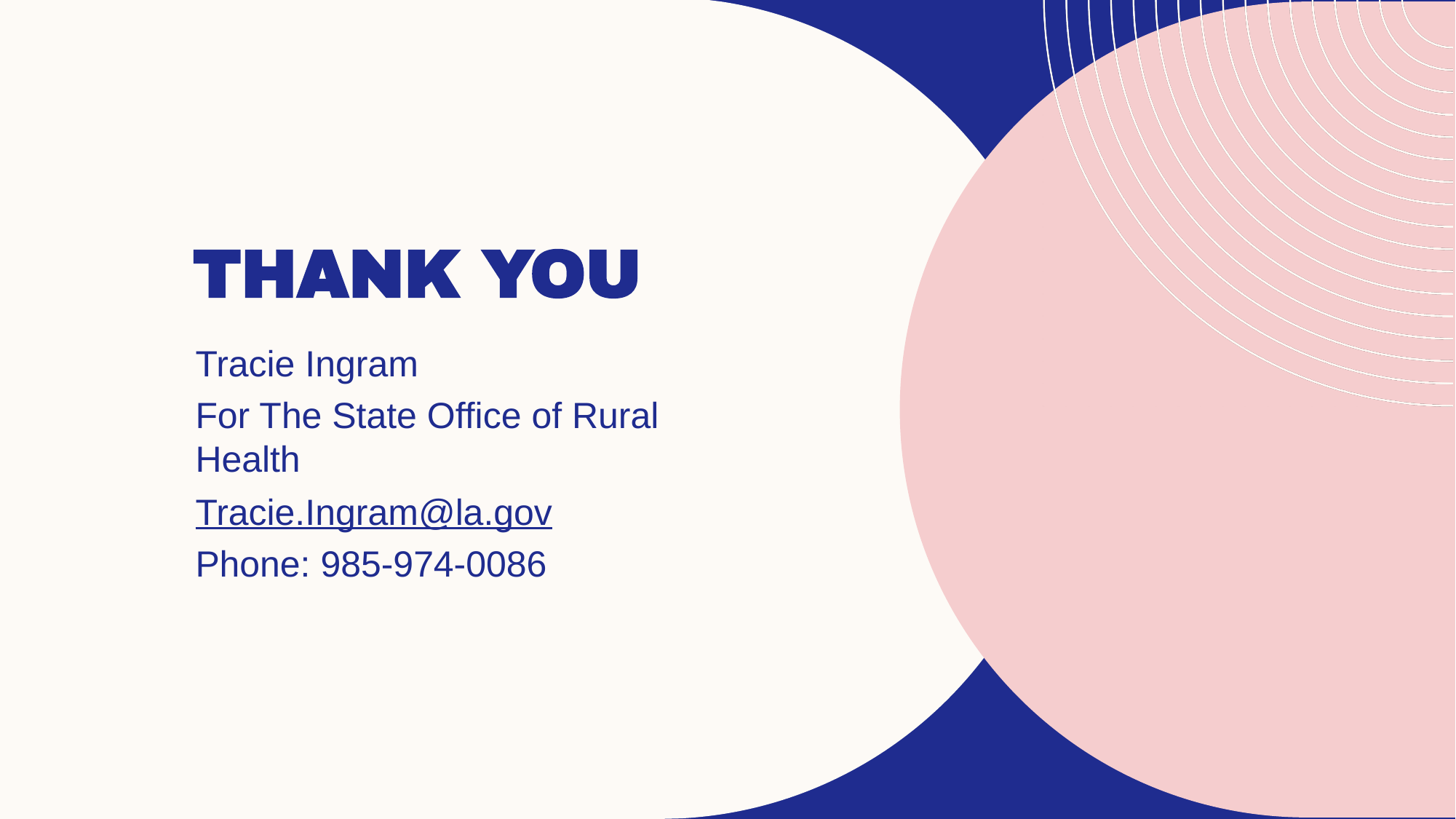

# THANK YOU
Tracie Ingram​
For The State Office of Rural Health
Tracie.Ingram@la.gov
Phone: 985-974-0086